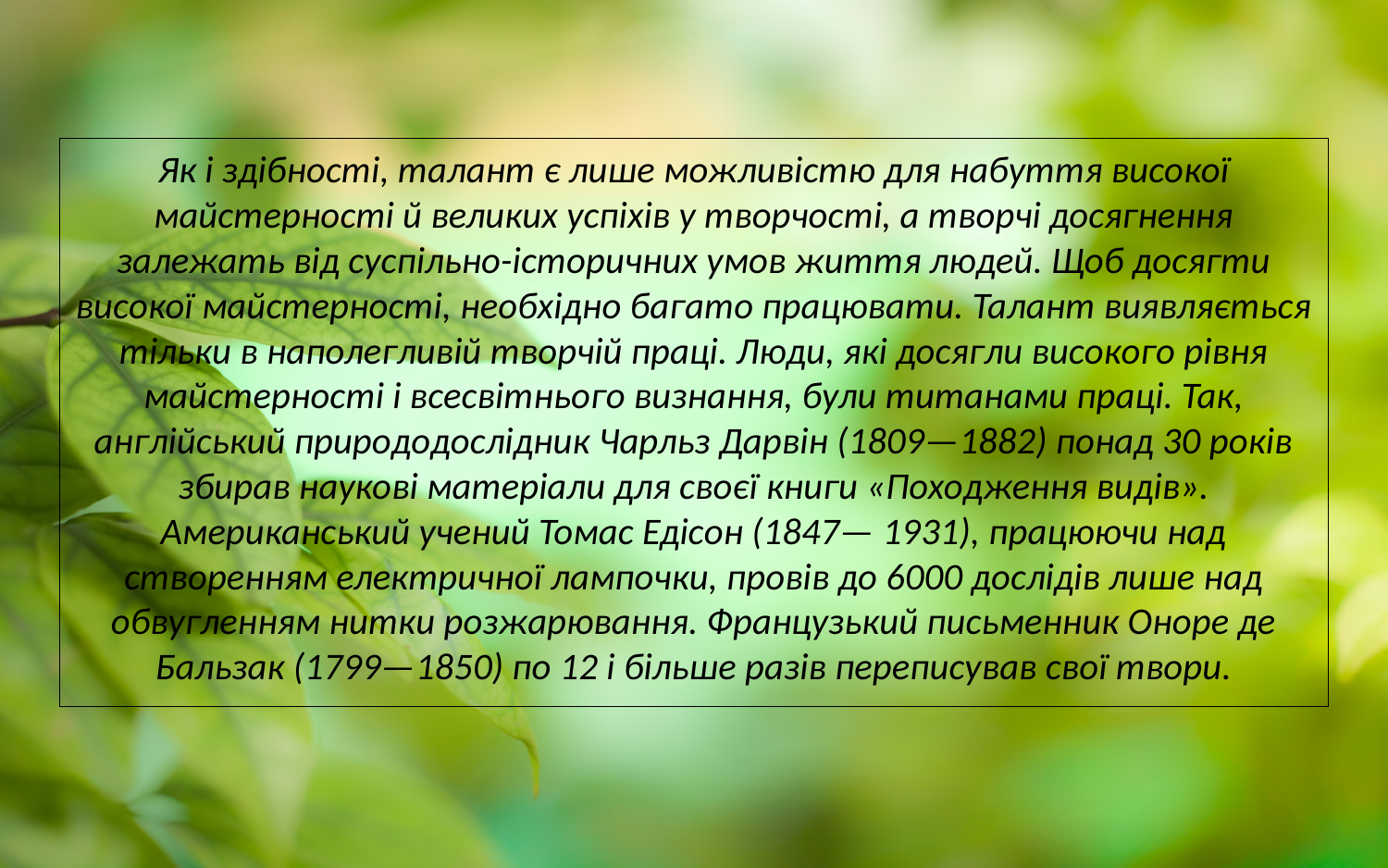

Як і здібності, талант є лише можливістю для набуття високої майстерності й великих успіхів у творчості, а творчі досягнення залежать від суспільно-історичних умов життя людей. Щоб досягти високої майстерності, необхідно багато працювати. Талант виявляється тільки в наполегливій творчій праці. Люди, які досягли високого рівня майстерності і всесвітнього визнання, були титанами праці. Так, англійський природодослідник Чарльз Дарвін (1809—1882) понад 30 років збирав наукові матеріали для своєї книги «Походження видів». Американський учений Томас Едісон (1847— 1931), працюючи над створенням електричної лампочки, провів до 6000 дослідів лише над обвугленням нитки розжарювання. Французький письменник Оноре де Бальзак (1799—1850) по 12 і більше разів переписував свої твори.